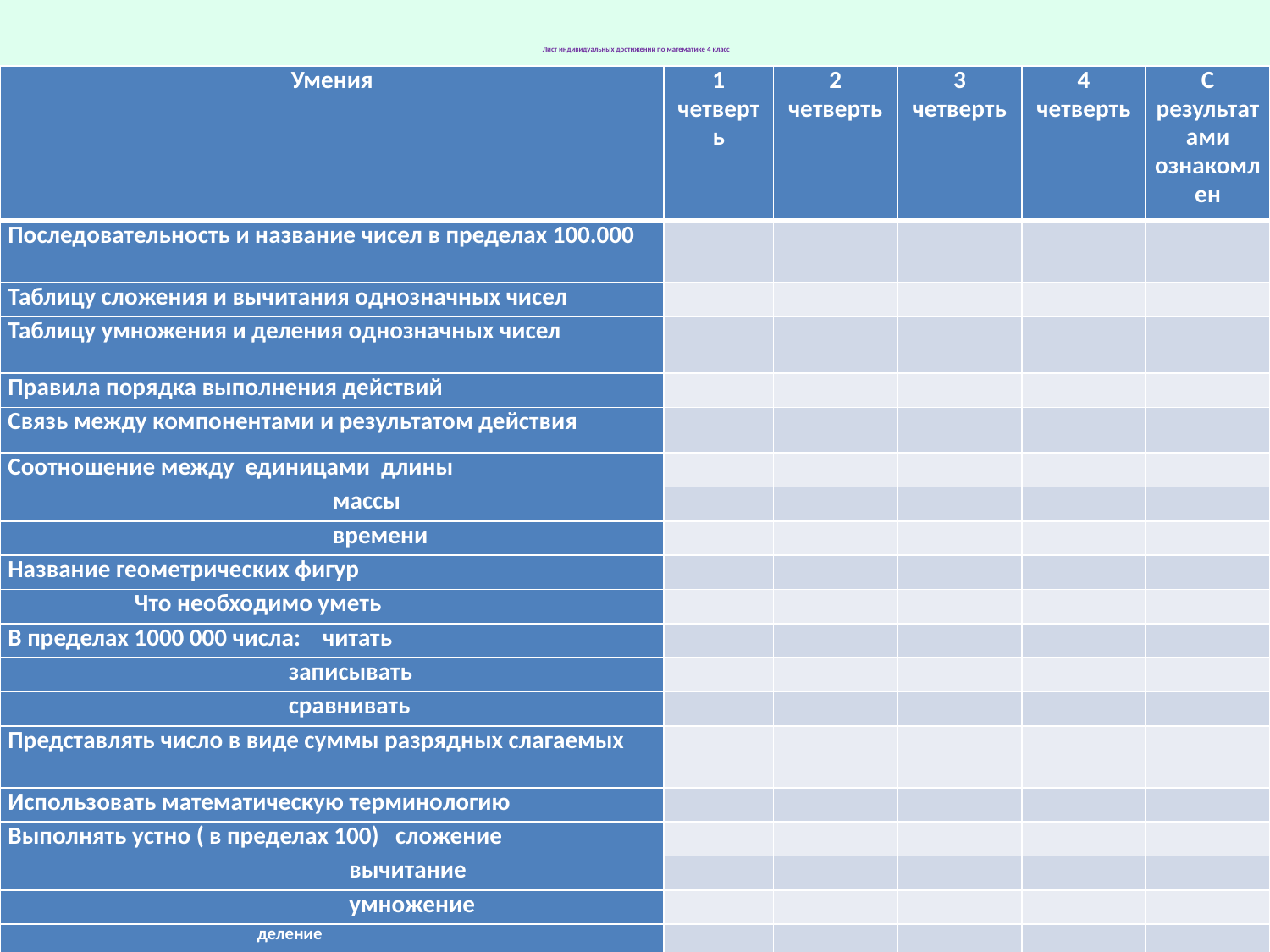

# Лист индивидуальных достижений по математике 4 класс
| Умения | 1 четверть | 2 четверть | 3 четверть | 4 четверть | С результатами ознакомлен |
| --- | --- | --- | --- | --- | --- |
| Последовательность и название чисел в пределах 100.000 |  |  |  |  |  |
| Таблицу сложения и вычитания однозначных чисел |  |  |  |  |  |
| Таблицу умножения и деления однозначных чисел |  |  |  |  |  |
| Правила порядка выполнения действий |  |  |  |  |  |
| Связь между компонентами и результатом действия |  |  |  |  |  |
| Соотношение между единицами длины |  |  |  |  |  |
| массы |  |  |  |  |  |
| времени |  |  |  |  |  |
| Название геометрических фигур |  |  |  |  |  |
| Что необходимо уметь |  |  |  |  |  |
| В пределах 1000 000 числа: читать |  |  |  |  |  |
| записывать |  |  |  |  |  |
| сравнивать |  |  |  |  |  |
| Представлять число в виде суммы разрядных слагаемых |  |  |  |  |  |
| Использовать математическую терминологию |  |  |  |  |  |
| Выполнять устно ( в пределах 100) сложение |  |  |  |  |  |
| вычитание |  |  |  |  |  |
| умножение |  |  |  |  |  |
| деление |  |  |  |  |  |